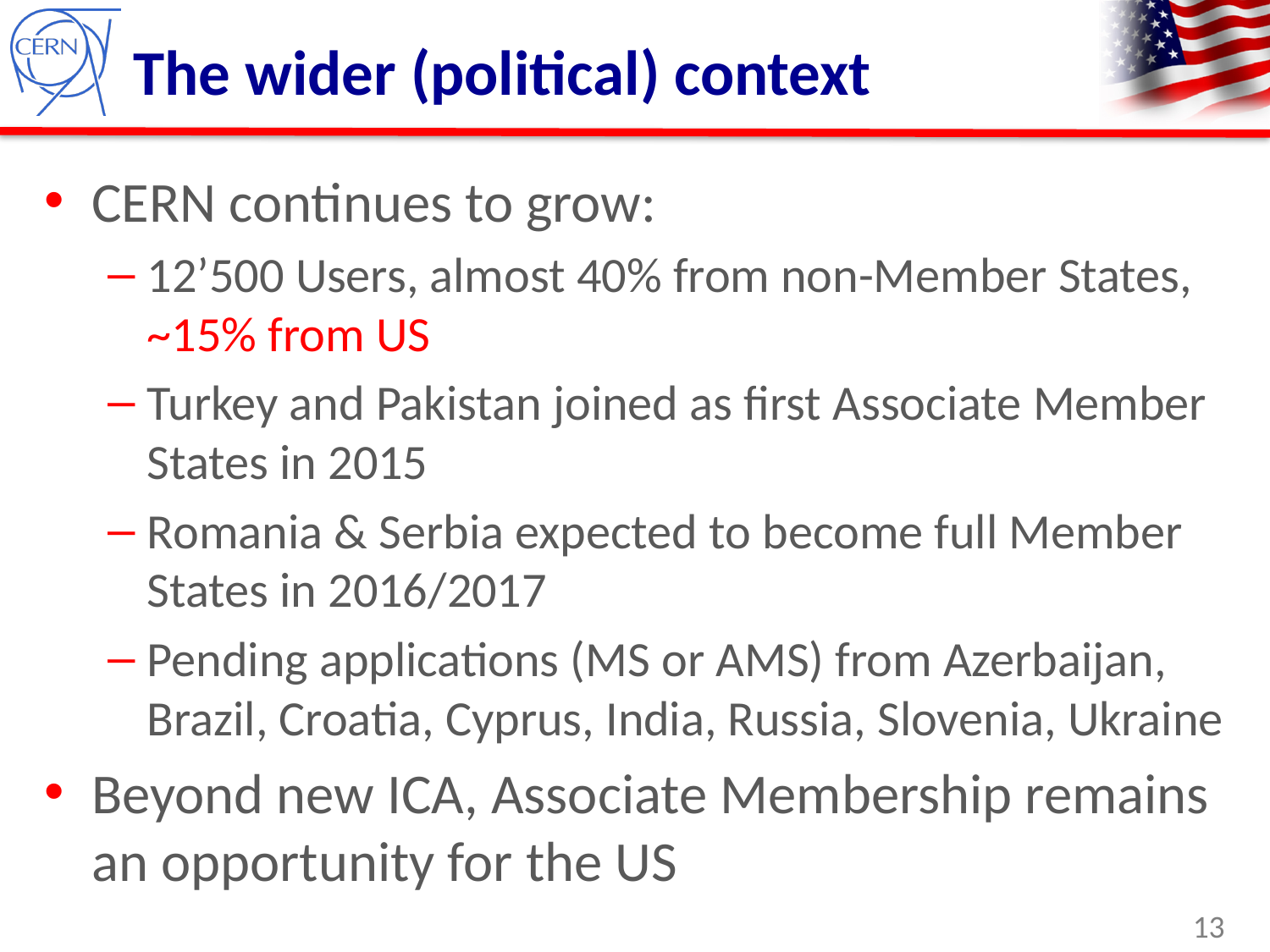

# The wider (political) context
CERN continues to grow:
12’500 Users, almost 40% from non-Member States, ~15% from US
Turkey and Pakistan joined as first Associate Member States in 2015
Romania & Serbia expected to become full Member States in 2016/2017
Pending applications (MS or AMS) from Azerbaijan, Brazil, Croatia, Cyprus, India, Russia, Slovenia, Ukraine
Beyond new ICA, Associate Membership remains an opportunity for the US
13